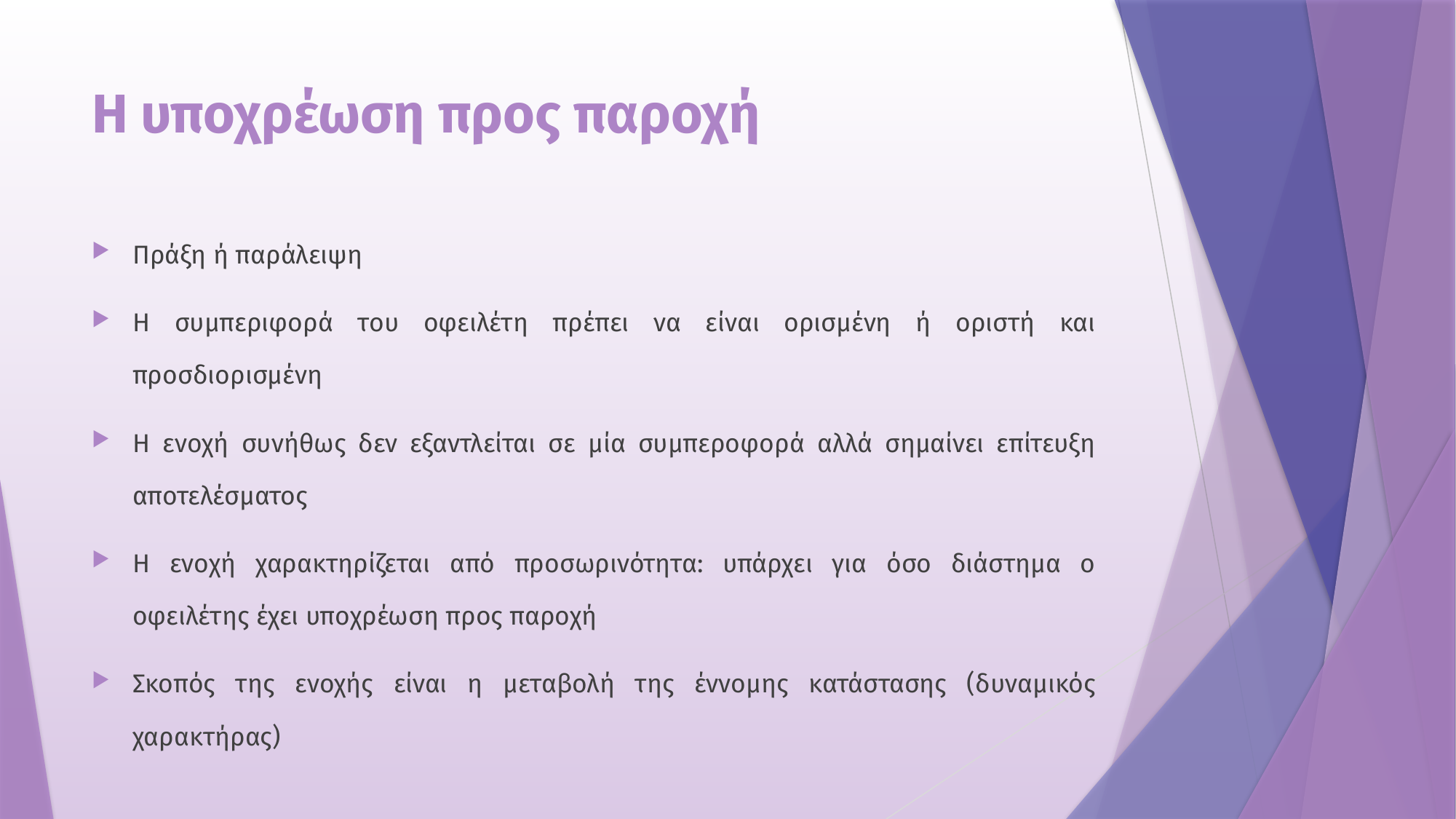

# Η υποχρέωση προς παροχή
Πράξη ή παράλειψη
Η συμπεριφορά του οφειλέτη πρέπει να είναι ορισμένη ή οριστή και προσδιορισμένη
Η ενοχή συνήθως δεν εξαντλείται σε μία συμπεροφορά αλλά σημαίνει επίτευξη αποτελέσματος
Η ενοχή χαρακτηρίζεται από προσωρινότητα: υπάρχει για όσο διάστημα ο οφειλέτης έχει υποχρέωση προς παροχή
Σκοπός της ενοχής είναι η μεταβολή της έννομης κατάστασης (δυναμικός χαρακτήρας)